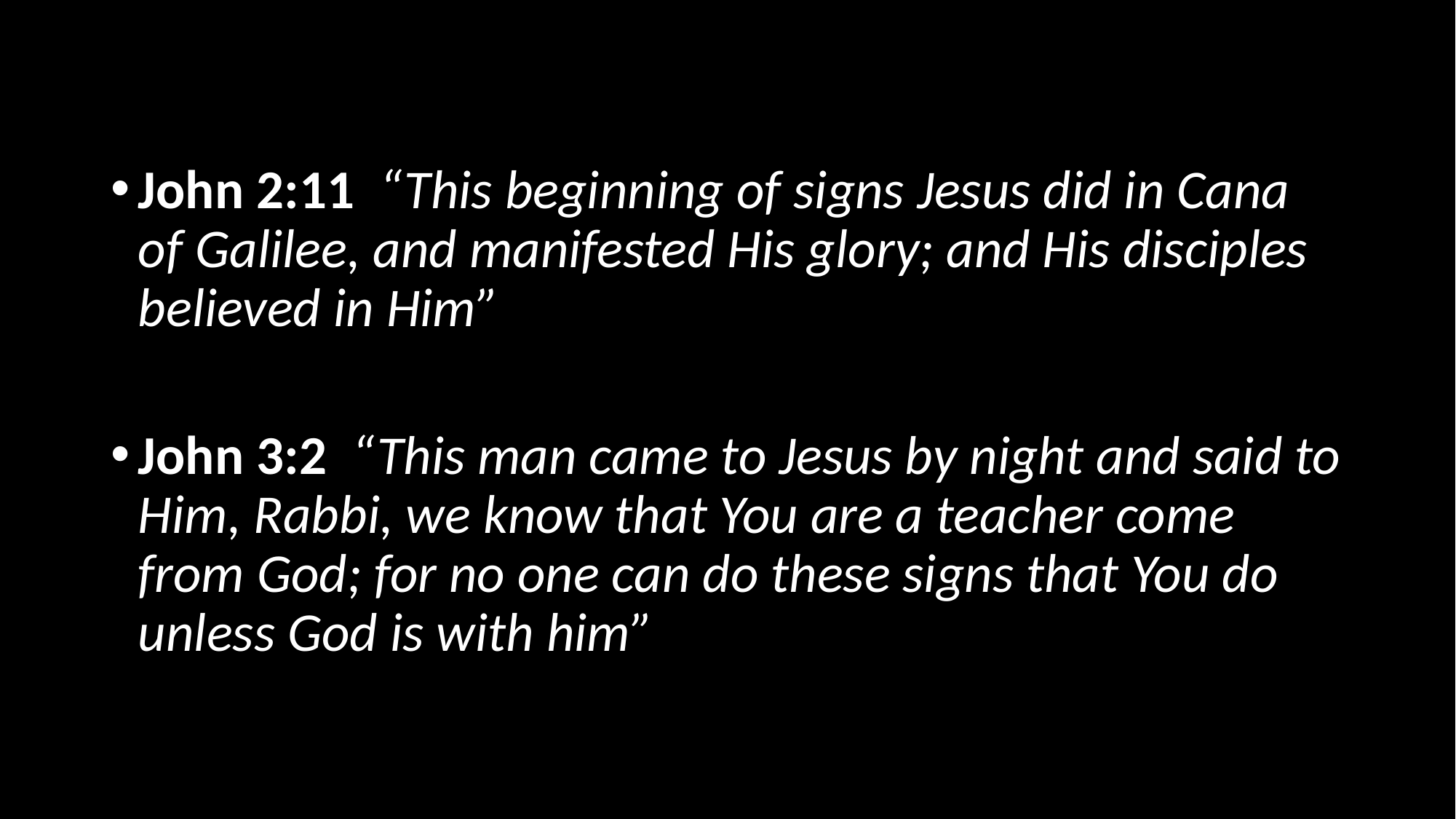

#
John 2:11  “This beginning of signs Jesus did in Cana of Galilee, and manifested His glory; and His disciples believed in Him”

John 3:2  “This man came to Jesus by night and said to Him, Rabbi, we know that You are a teacher come from God; for no one can do these signs that You do unless God is with him”